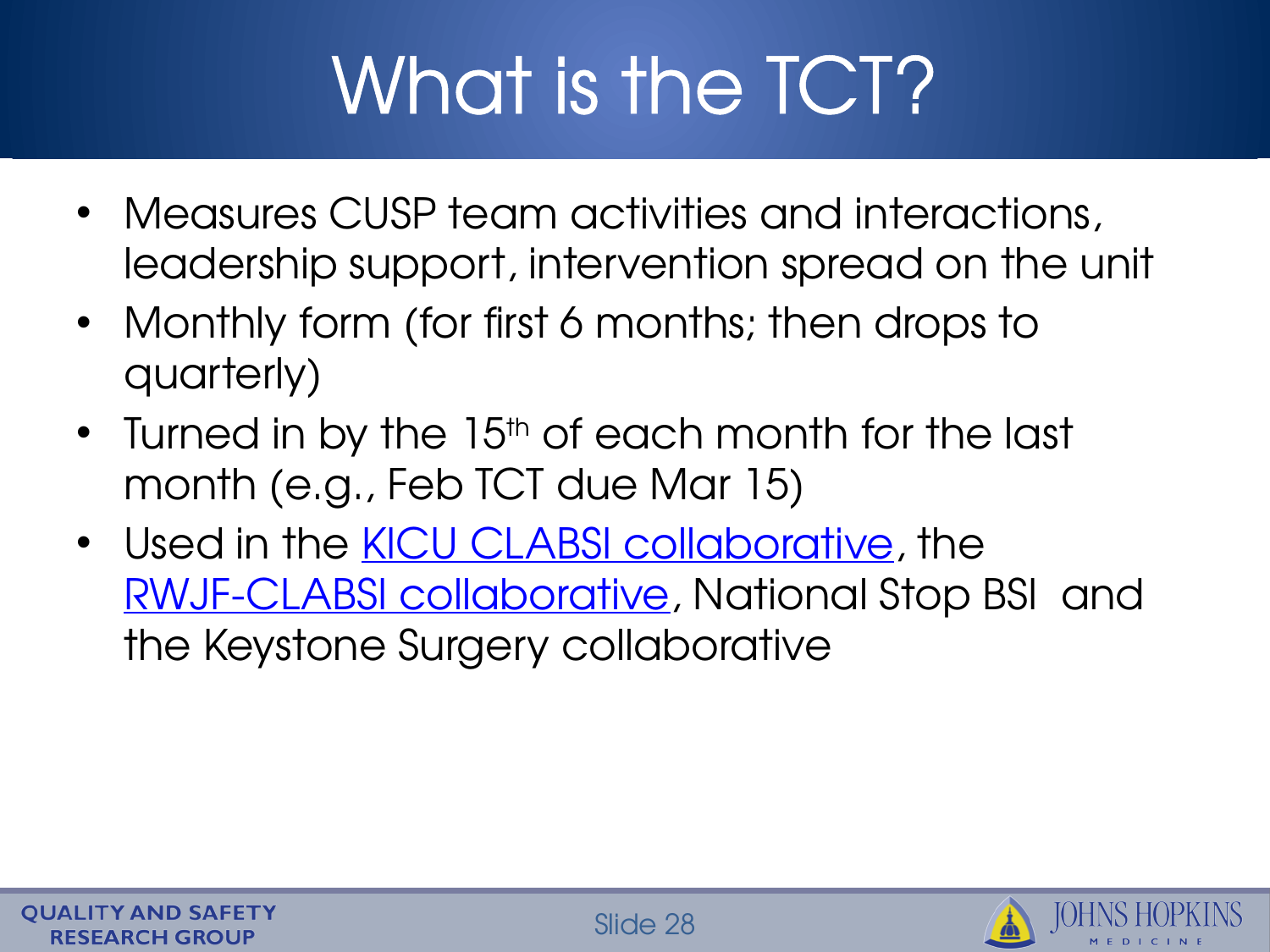

# What is the TCT?
Measures CUSP team activities and interactions, leadership support, intervention spread on the unit
Monthly form (for first 6 months; then drops to quarterly)
Turned in by the 15th of each month for the last month (e.g., Feb TCT due Mar 15)
Used in the KICU CLABSI collaborative, the RWJF-CLABSI collaborative, National Stop BSI  and the Keystone Surgery collaborative